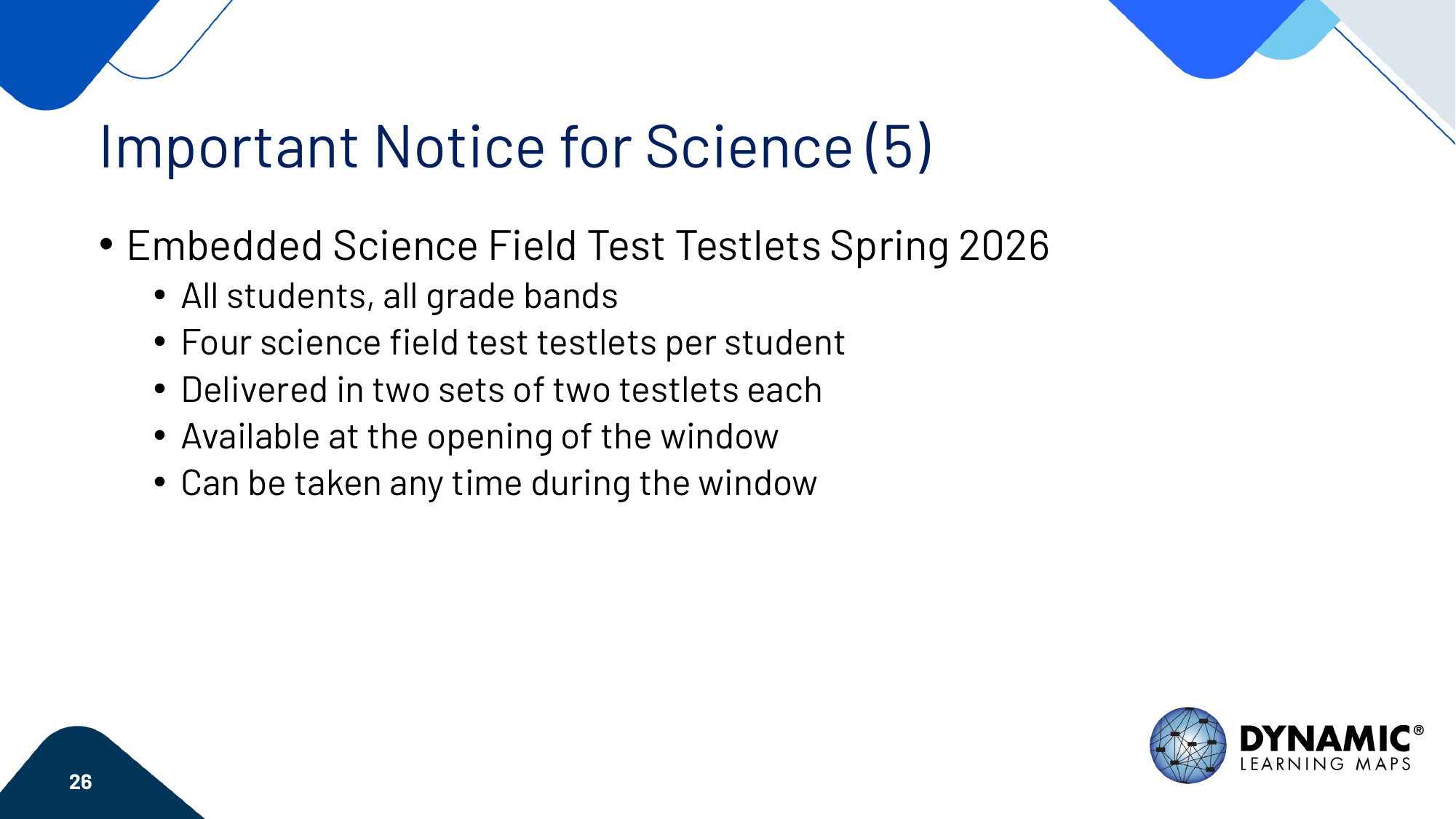

# Important Notice for Science (5)
Embedded Science Field Test Testlets Spring 2026
All students, all grade bands
Four science field test testlets per student
Delivered in two sets of two testlets each
Available at the opening of the window
Can be taken any time during the window

26